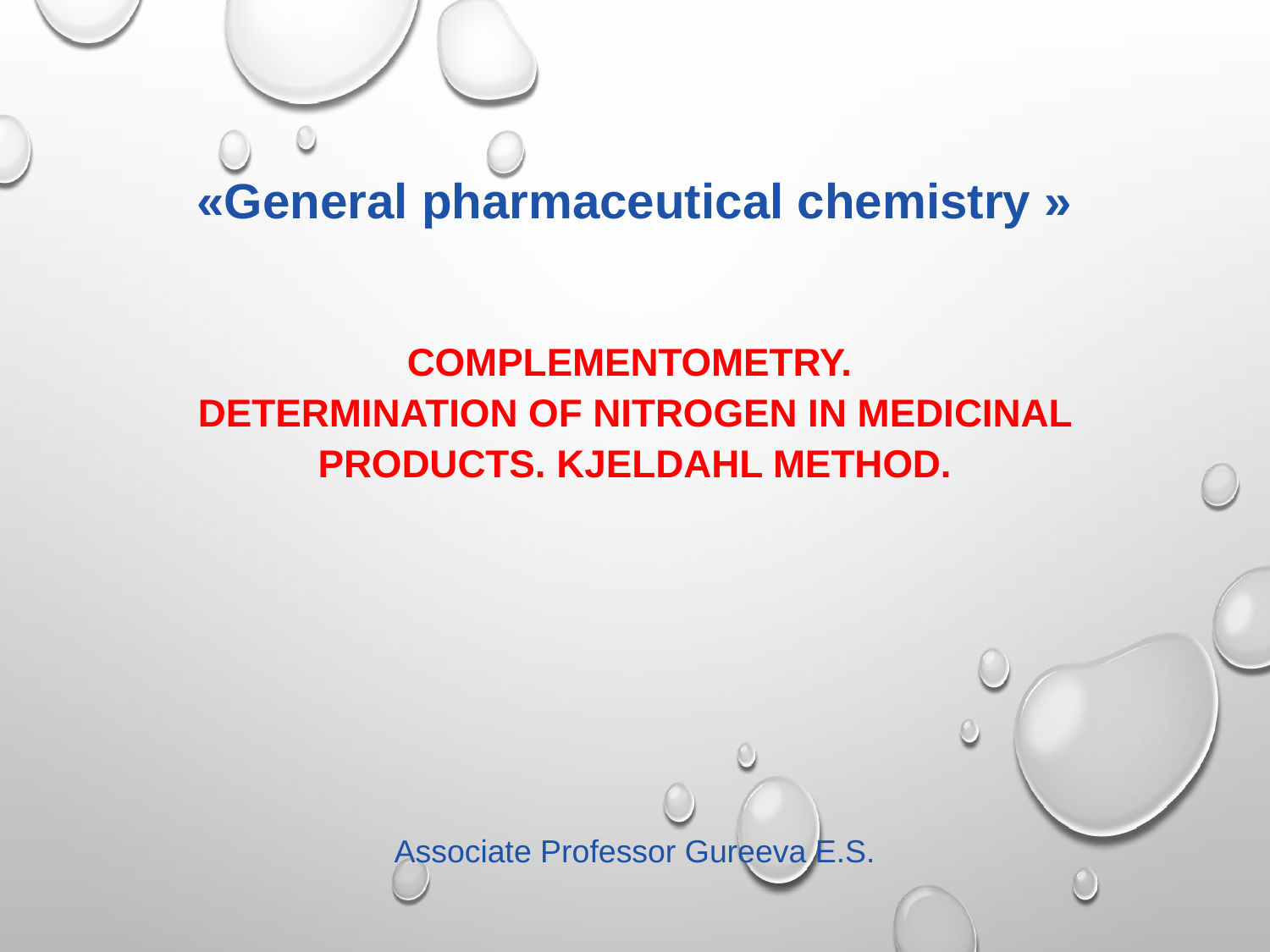

«General pharmaceutical chemistry »
Complementometry.
Determination of nitrogen in medicinal products. Kjeldahl method.
Associate Professor Gureeva E.S.